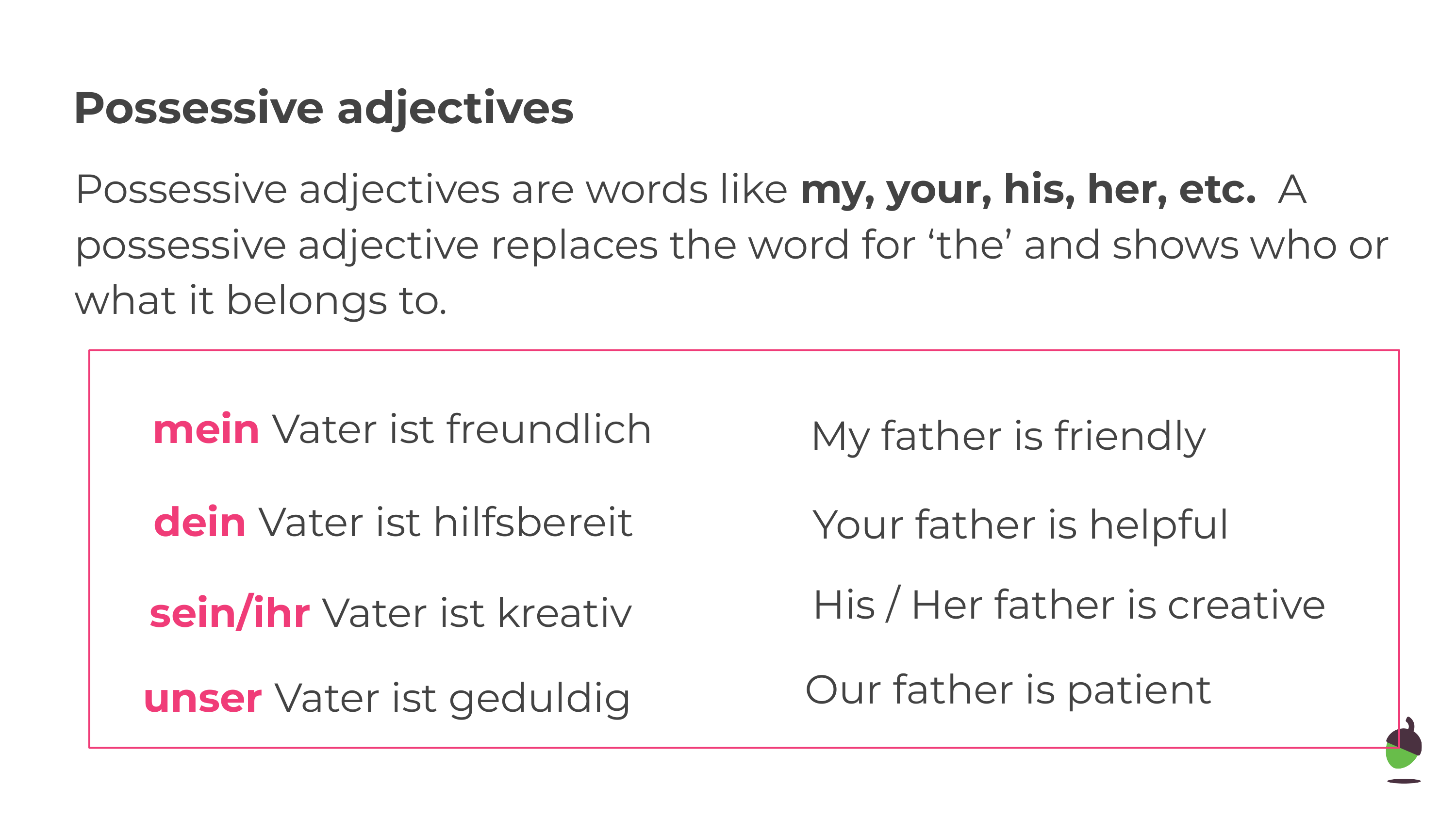

# Possessive adjectives
Possessive adjectives are words like my, your, his, her, etc.  A possessive adjective replaces the word for ‘the’ and shows who or what it belongs to.

mein Vater ist freundlich
 My father is friendly
dein Vater ist hilfsbereit
Your father is helpful
His / Her father is creative
sein/ihr Vater ist kreativ
Our father is patient
unser Vater ist geduldig